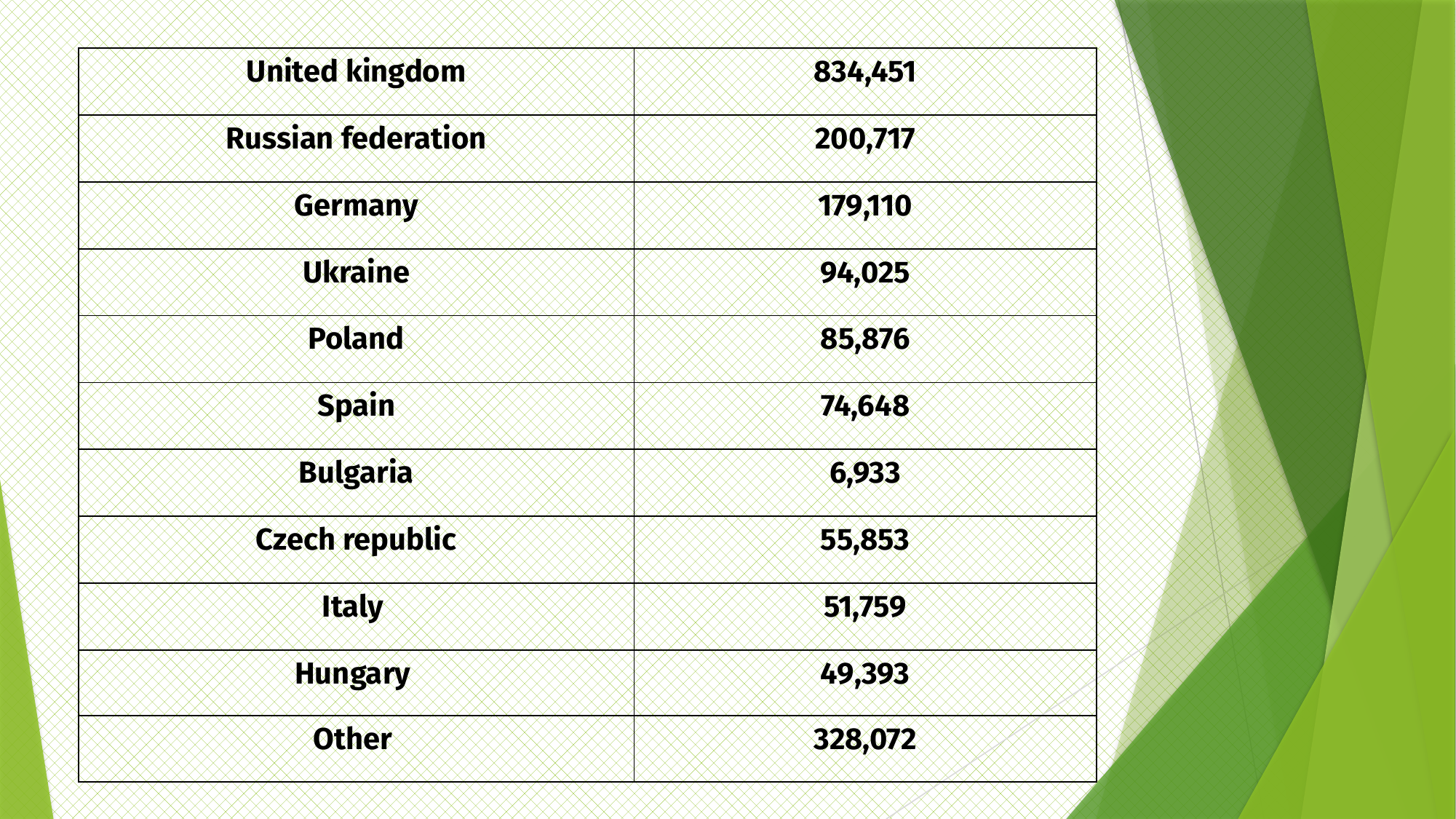

| United kingdom | 834,451 |
| --- | --- |
| Russian federation | 200,717 |
| Germany | 179,110 |
| Ukraine | 94,025 |
| Poland | 85,876 |
| Spain | 74,648 |
| Bulgaria | 6,933 |
| Czech republic | 55,853 |
| Italy | 51,759 |
| Hungary | 49,393 |
| Other | 328,072 |